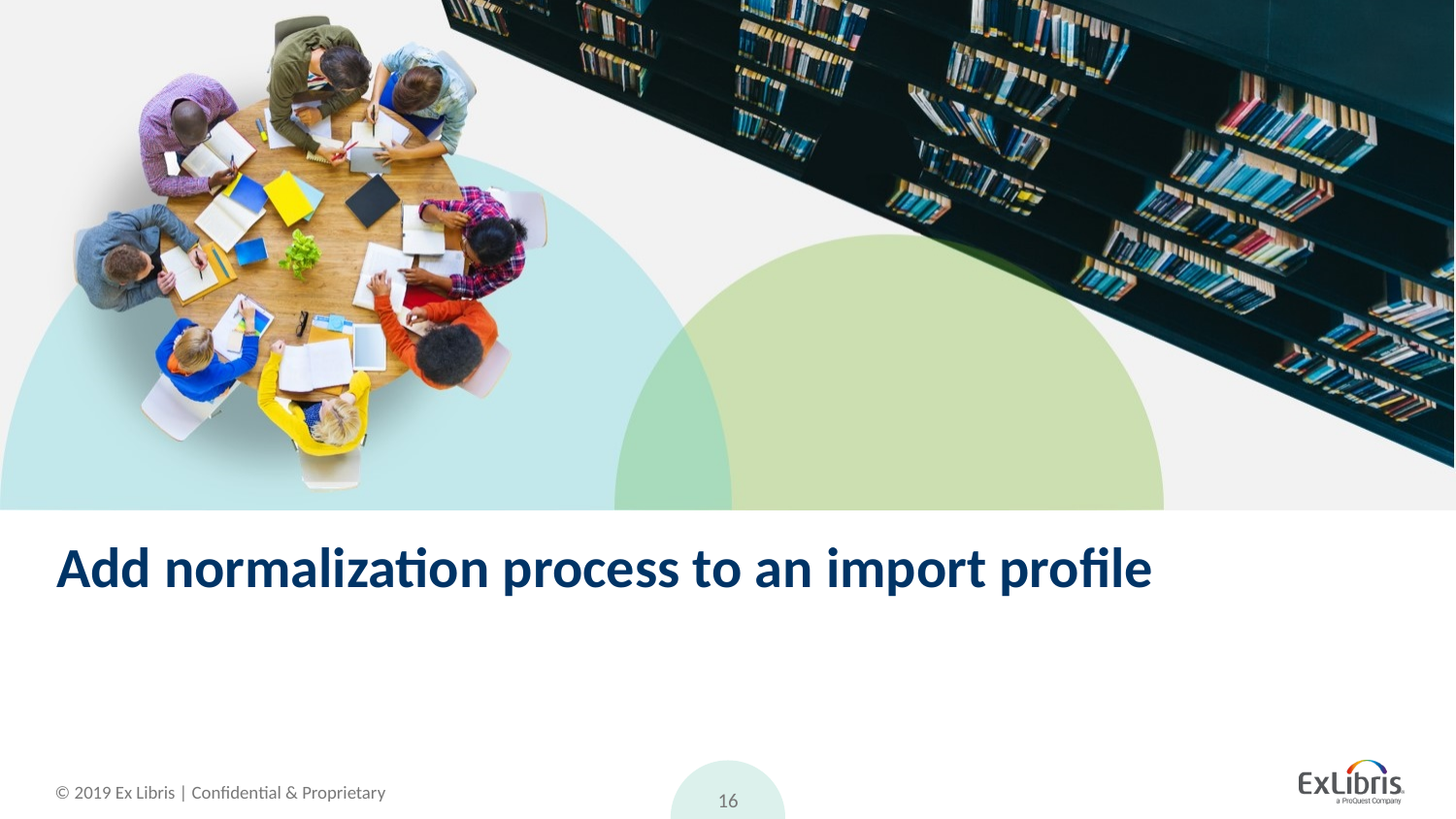

# Add normalization process to an import profile
16